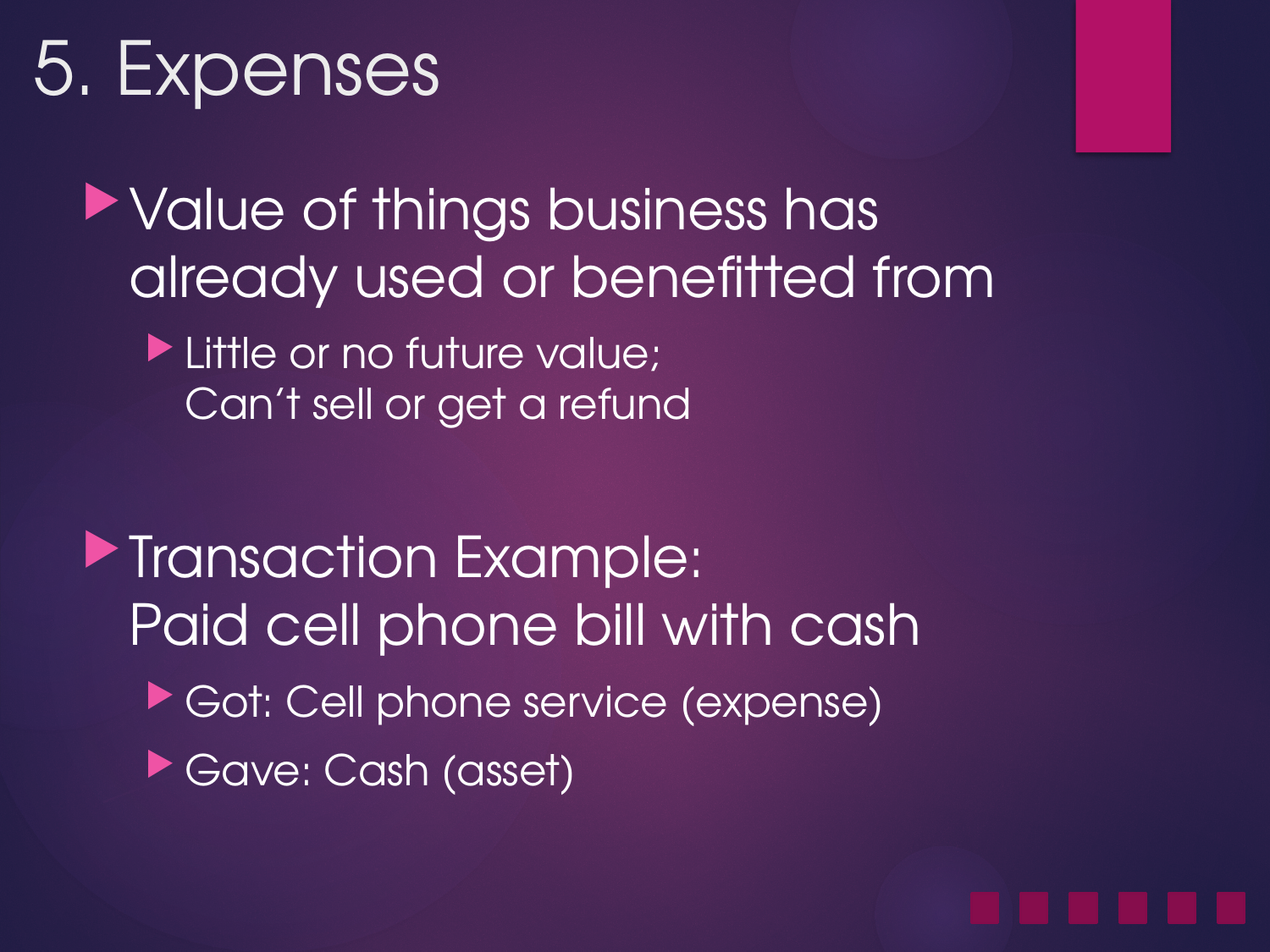

# 5. Expenses
Value of things business has
already used or benefitted from
Little or no future value;
Can’t sell or get a refund

Transaction Example:
Paid cell phone bill with cash
Got: Cell phone service (expense)
Gave: Cash (asset)